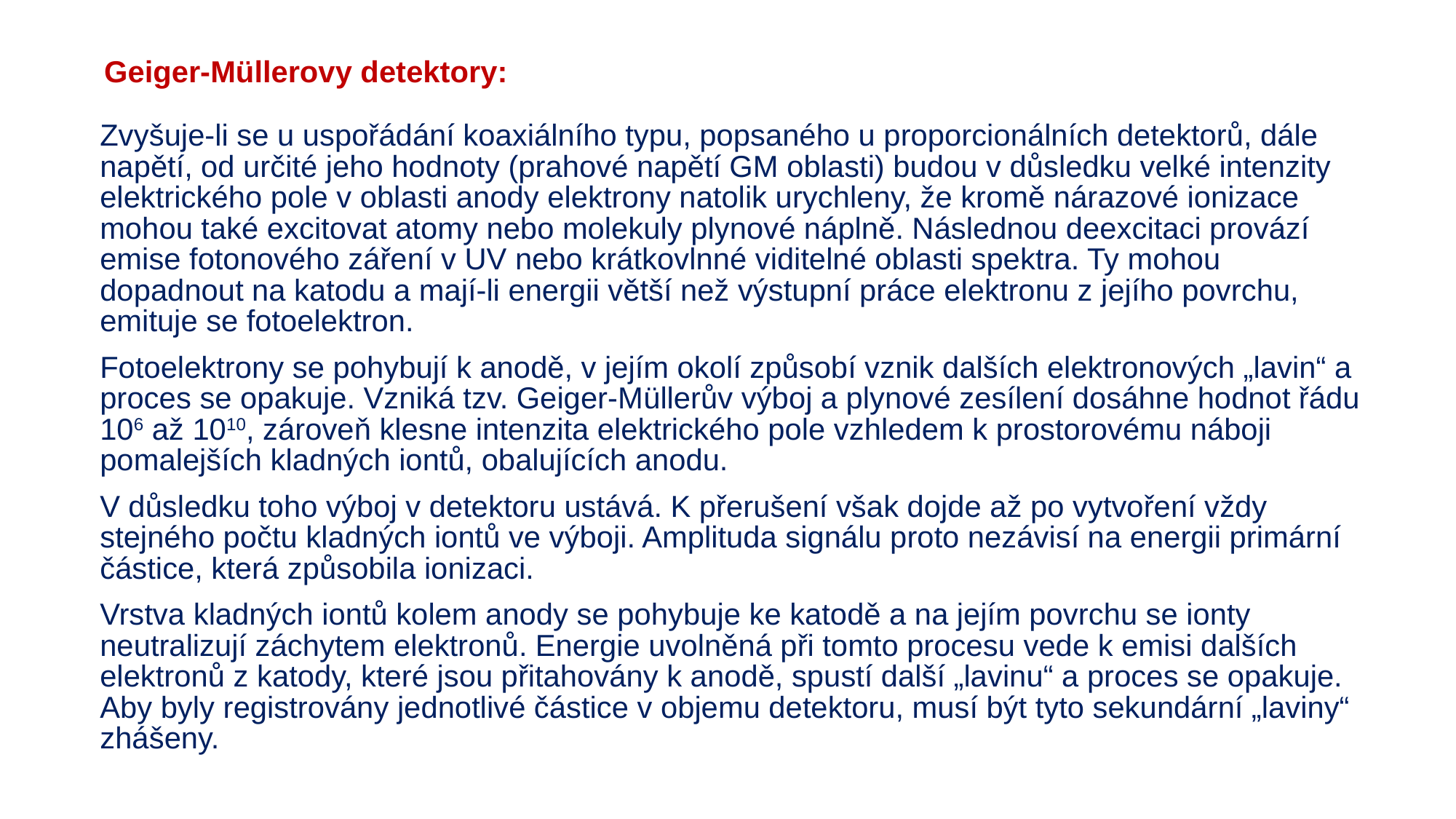

# Geiger-Müllerovy detektory:
	Zvyšuje-li se u uspořádání koaxiálního typu, popsaného u proporcionálních detektorů, dále napětí, od určité jeho hodnoty (prahové napětí GM oblasti) budou v důsledku velké intenzity elektrického pole v oblasti anody elektrony natolik urychleny, že kromě nárazové ionizace mohou také excitovat atomy nebo molekuly plynové náplně. Následnou deexcitaci provází emise fotonového záření v UV nebo krátkovlnné viditelné oblasti spektra. Ty mohou dopadnout na katodu a mají-li energii větší než výstupní práce elektronu z jejího povrchu, emituje se fotoelektron.
	Fotoelektrony se pohybují k anodě, v jejím okolí způsobí vznik dalších elektronových „lavin“ a proces se opakuje. Vzniká tzv. Geiger-Müllerův výboj a plynové zesílení dosáhne hodnot řádu 106 až 1010, zároveň klesne intenzita elektrického pole vzhledem k prostorovému náboji pomalejších kladných iontů, obalujících anodu.
	V důsledku toho výboj v detektoru ustává. K přerušení však dojde až po vytvoření vždy stejného počtu kladných iontů ve výboji. Amplituda signálu proto nezávisí na energii primární částice, která způsobila ionizaci.
	Vrstva kladných iontů kolem anody se pohybuje ke katodě a na jejím povrchu se ionty neutralizují záchytem elektronů. Energie uvolněná při tomto procesu vede k emisi dalších elektronů z katody, které jsou přitahovány k anodě, spustí další „lavinu“ a proces se opakuje. Aby byly registrovány jednotlivé částice v objemu detektoru, musí být tyto sekundární „laviny“ zhášeny.